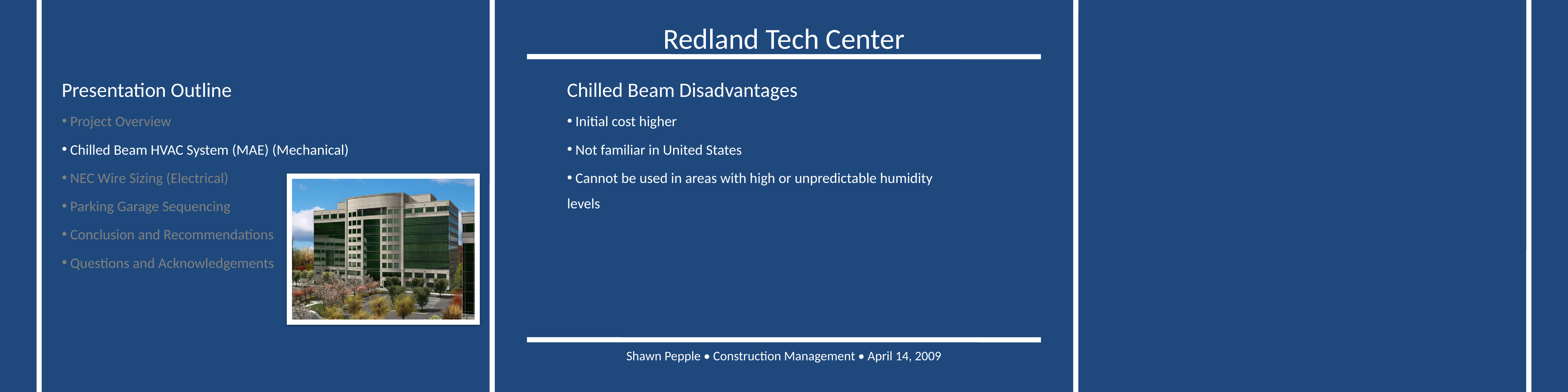

Chilled Beam Disadvantages
 Initial cost higher
 Not familiar in United States
 Cannot be used in areas with high or unpredictable humidity levels